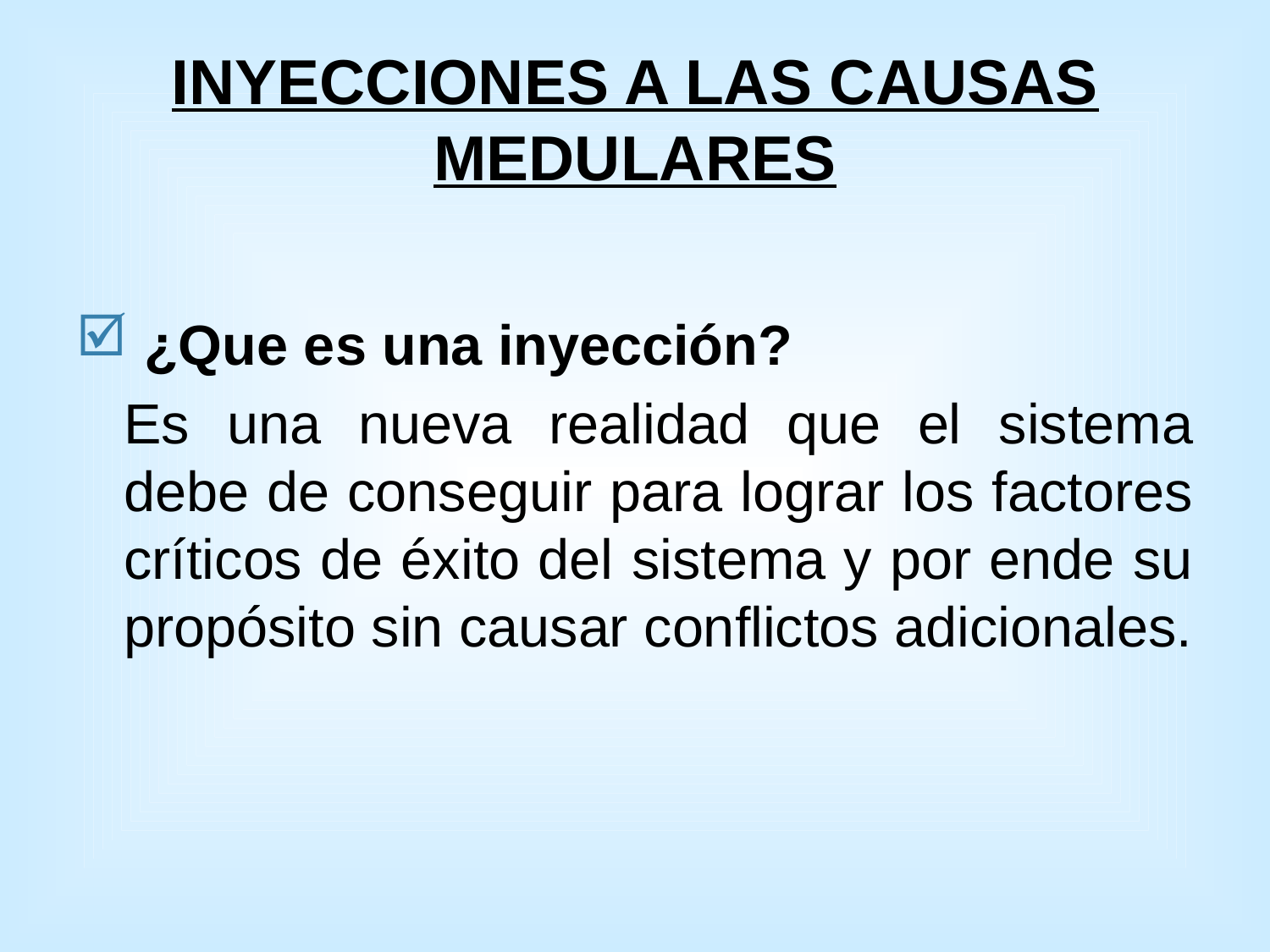

# INYECCIONES A LAS CAUSAS MEDULARES
 ¿Que es una inyección?
	Es una nueva realidad que el sistema debe de conseguir para lograr los factores críticos de éxito del sistema y por ende su propósito sin causar conflictos adicionales.